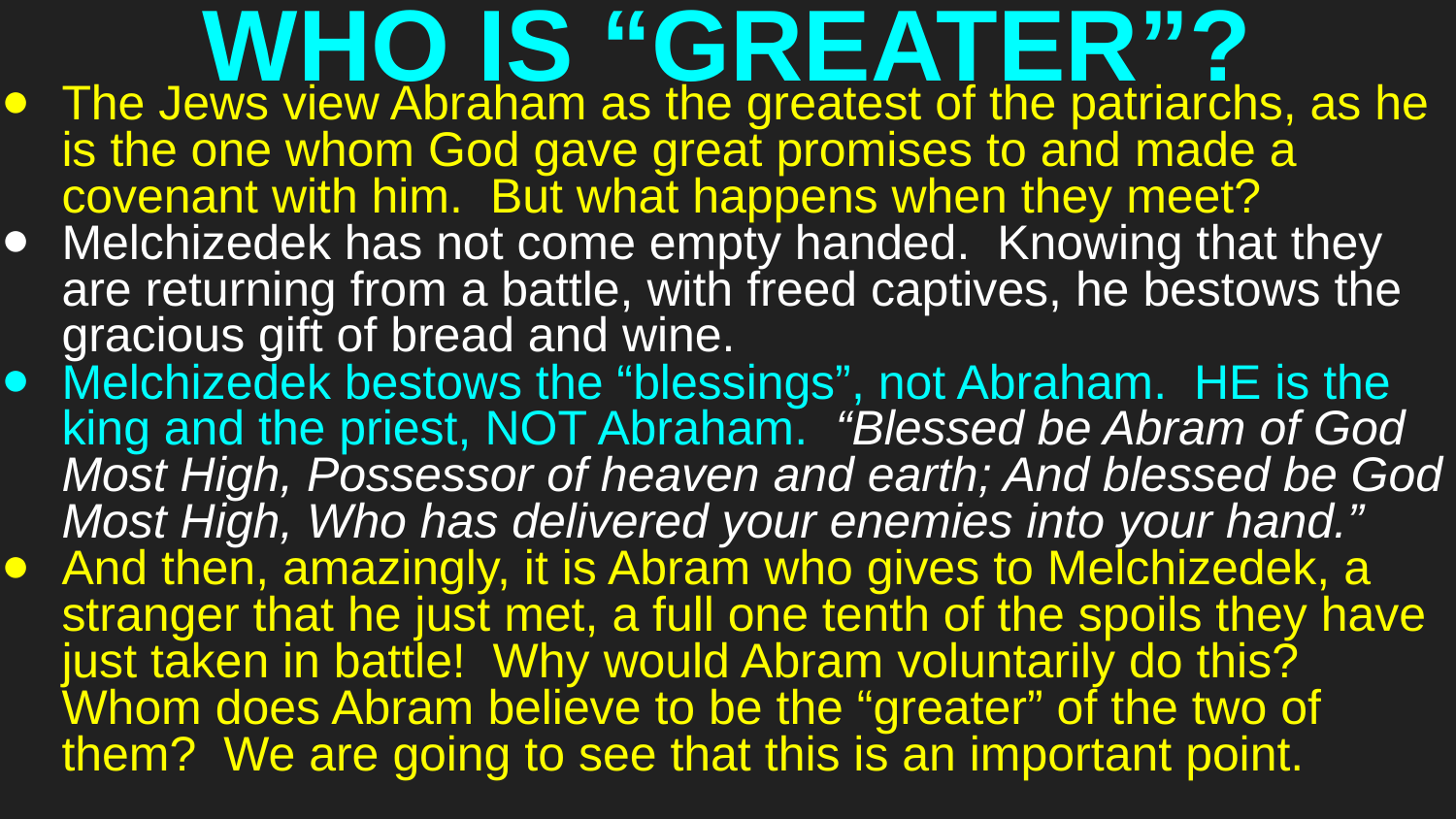

# WHO IS “GREATER”?
The Jews view Abraham as the greatest of the patriarchs, as he is the one whom God gave great promises to and made a covenant with him.  But what happens when they meet?
Melchizedek has not come empty handed.  Knowing that they are returning from a battle, with freed captives, he bestows the gracious gift of bread and wine.
Melchizedek bestows the “blessings”, not Abraham.  HE is the king and the priest, NOT Abraham.  “Blessed be Abram of God Most High, Possessor of heaven and earth; And blessed be God Most High, Who has delivered your enemies into your hand.”
And then, amazingly, it is Abram who gives to Melchizedek, a stranger that he just met, a full one tenth of the spoils they have just taken in battle!  Why would Abram voluntarily do this?  Whom does Abram believe to be the “greater” of the two of them?  We are going to see that this is an important point.